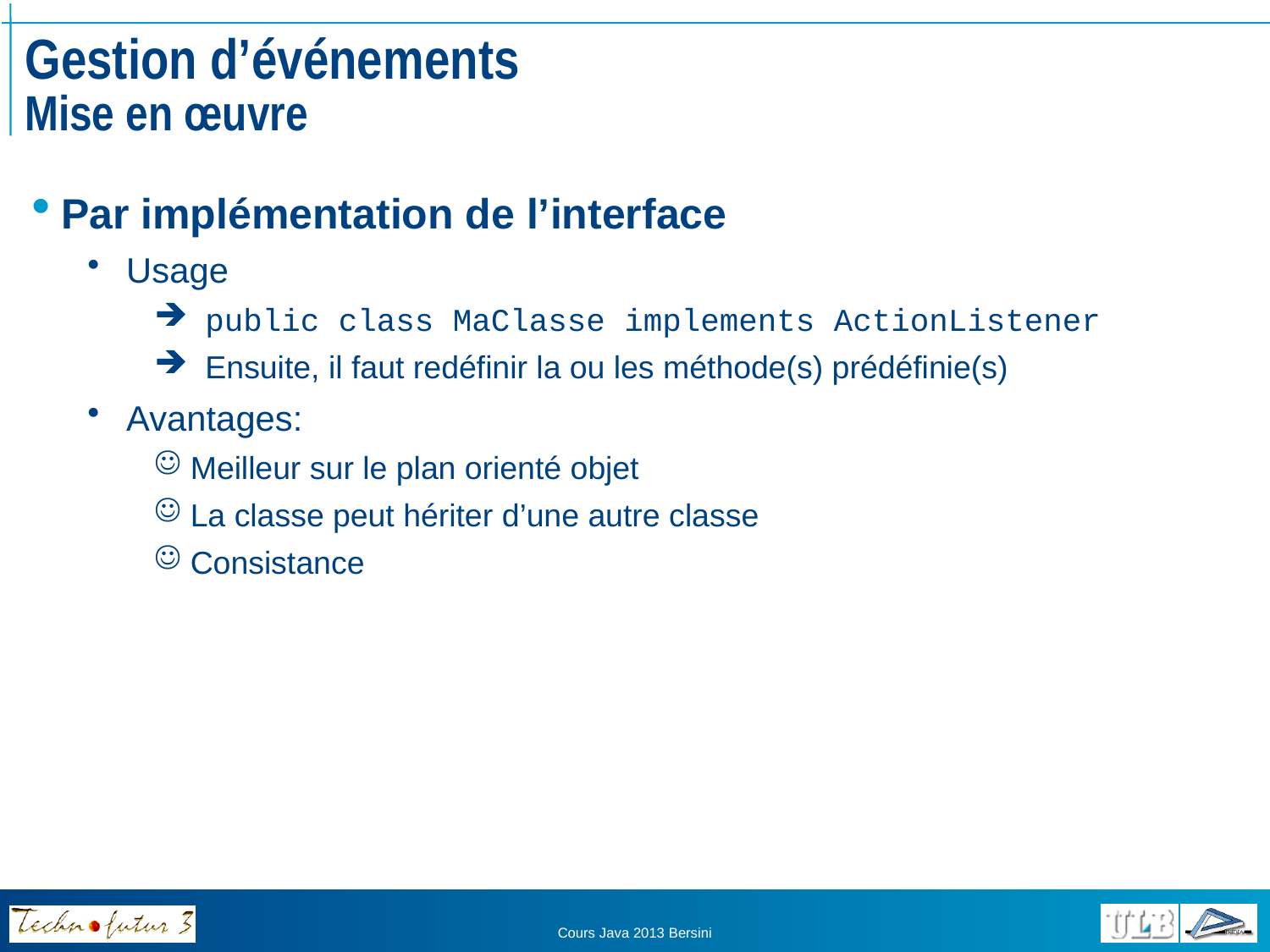

# Gestion d’événements Mise en œuvre
Par implémentation de l’interface
Usage
 public class MaClasse implements ActionListener
 Ensuite, il faut redéfinir la ou les méthode(s) prédéfinie(s)
Avantages:
 Meilleur sur le plan orienté objet
 La classe peut hériter d’une autre classe
 Consistance
Cours Java 2013 Bersini